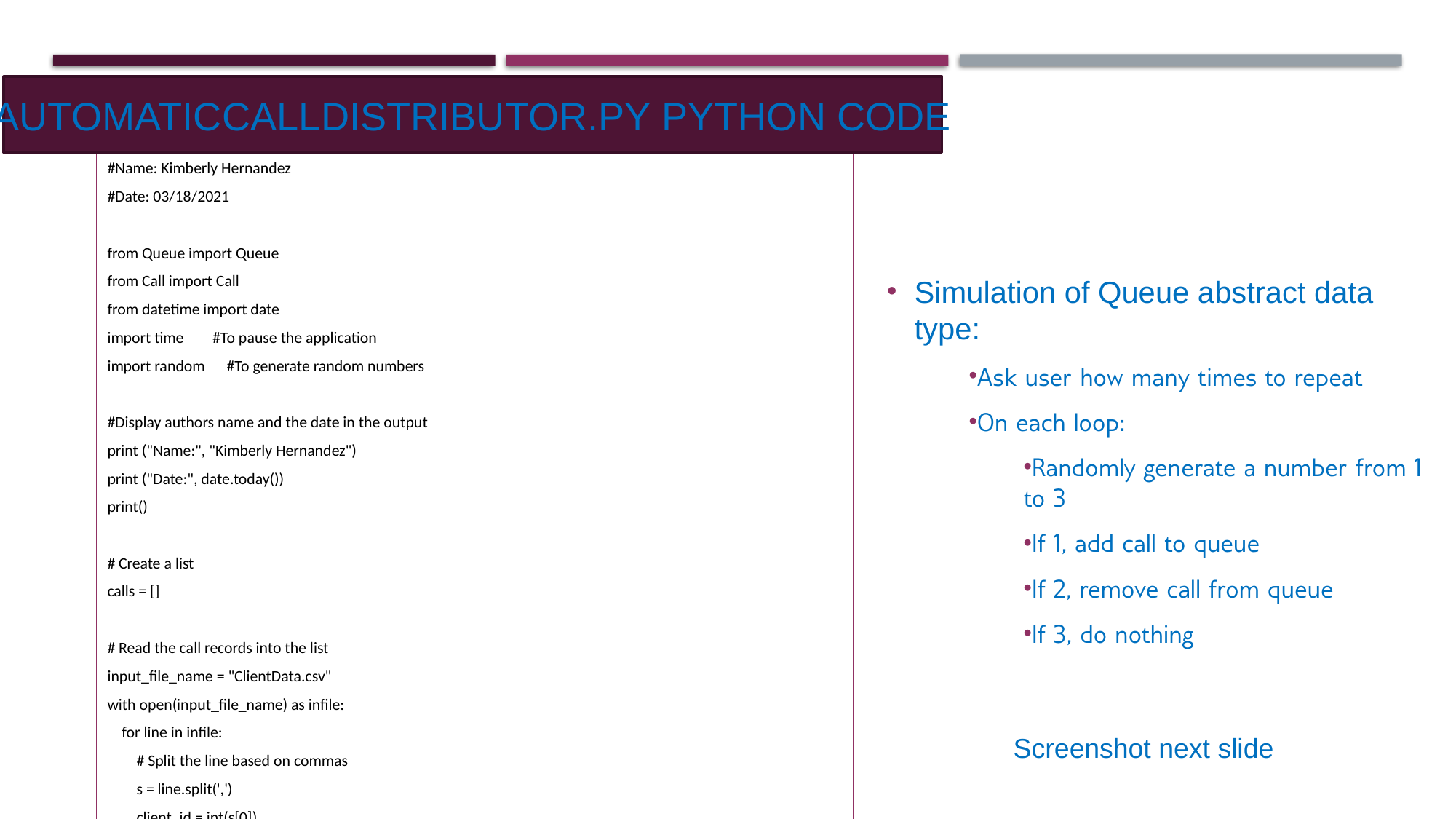

# AutomaticCallDistributor.py Python Code

#Name: Kimberly Hernandez
#Date: 03/18/2021

from Queue import Queue
from Call import Call
from datetime import date
import time        #To pause the application
import random      #To generate random numbers

#Display authors name and the date in the output
print ("Name:", "Kimberly Hernandez")
print ("Date:", date.today())
print()

# Create a list
calls = []

# Read the call records into the list
input_file_name = "ClientData.csv"
with open(input_file_name) as infile:
    for line in infile:
        # Split the line based on commas
        s = line.split(',')
        client_id = int(s[0])
        customer_name = s[1]
        customer_phone = s[2]
        # Create a call object based on the data from the line
        a_call = Call(client_id, customer_name, customer_phone)
        # Add the Call object to the list
        calls.append(a_call)

# Queue object for our calls
calls_waiting = Queue()
call_number = 0

# How long is the simulation?
seconds = int(input("How many seconds do you want to simulate? "))

# Run the simulation for the given number of seconds
for i in range(seconds):
    print("-" * 40)
    time.sleep(2)   #Pause the application for the # of given seconds
    random_event = random.randint(1, 3)
    # Do the event based on the random number generated
    if random_event == 1:
        print("Call recieved. Caller added to the queue.")
        calls_waiting.enqueue( calls[call_number] )
        call_number +=1          # Set up the next call
        print("\tNumber of calls waitingin queue:", calls_waiting.get_length())
    elif random_event == 2:
        print("Call sent to representative for service.")
        if calls_waiting.get_length() > 0:
            print("Caller Information:")
            print(calls_waiting.dequeue())
        else:
            print("The call waiting queue is empty.")
        print("\tNumber of calls waiting in queue:", calls_waiting.get_length())
    else:
        print("Nothing happened during this second in time.")
        print("\tNumber of calls waiting in queue:", calls_waiting.get_length())

print("\nThe 'Automatic Call Distributor' simulation has completed. ")

Simulation of Queue abstract data type:
Ask user how many times to repeat
On each loop:
Randomly generate a number from 1 to 3
If 1, add call to queue
If 2, remove call from queue
If 3, do nothing
Screenshot next slide